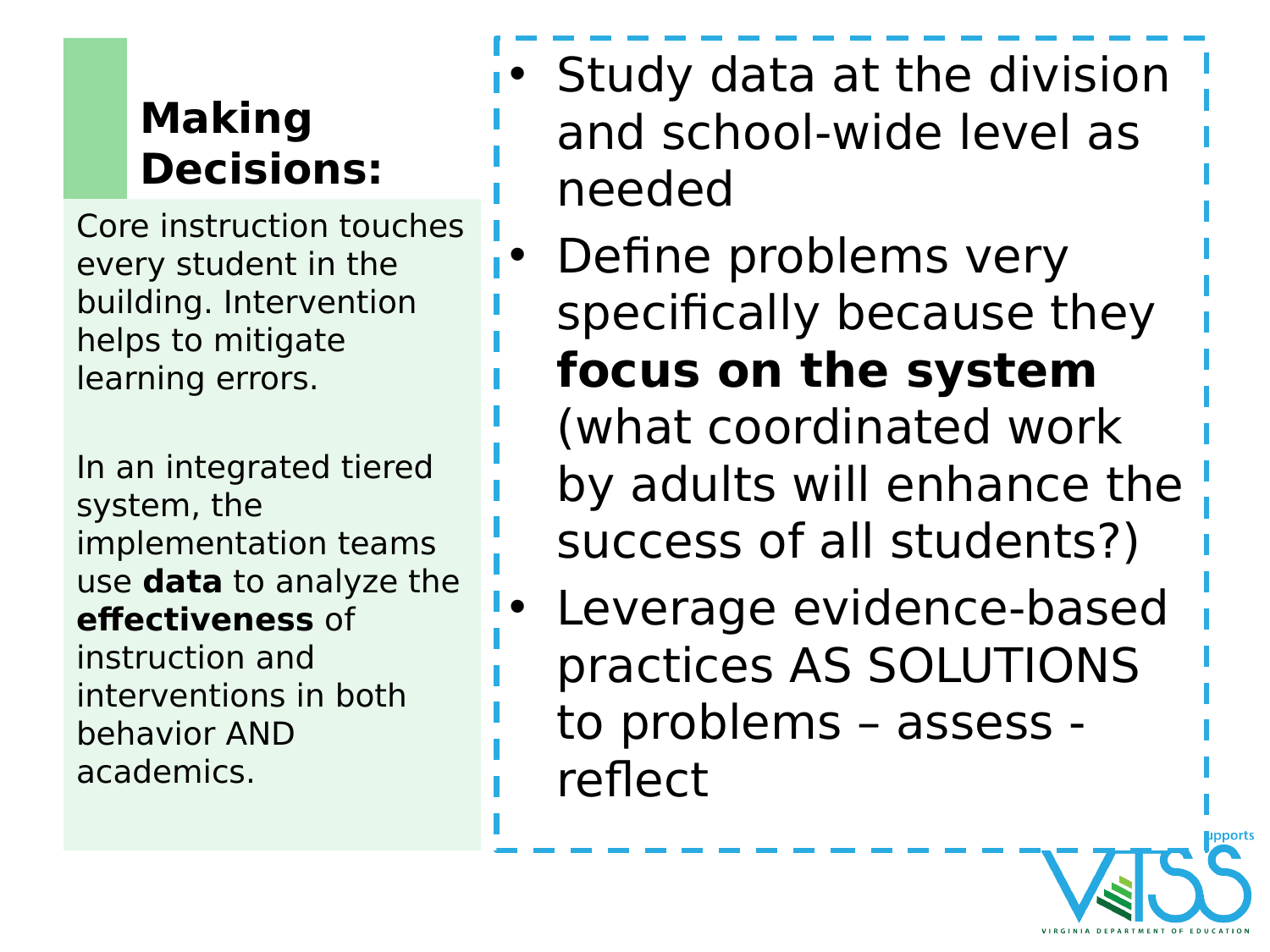

# Making Decisions:
Study data at the division and school-wide level as needed
Define problems very specifically because they focus on the system (what coordinated work by adults will enhance the success of all students?)
Leverage evidence-based practices AS SOLUTIONS to problems – assess - reflect

Core instruction touches every student in the building. Intervention helps to mitigate learning errors.

In an integrated tiered system, the implementation teams use data to analyze the effectiveness of instruction and interventions in both behavior AND academics.